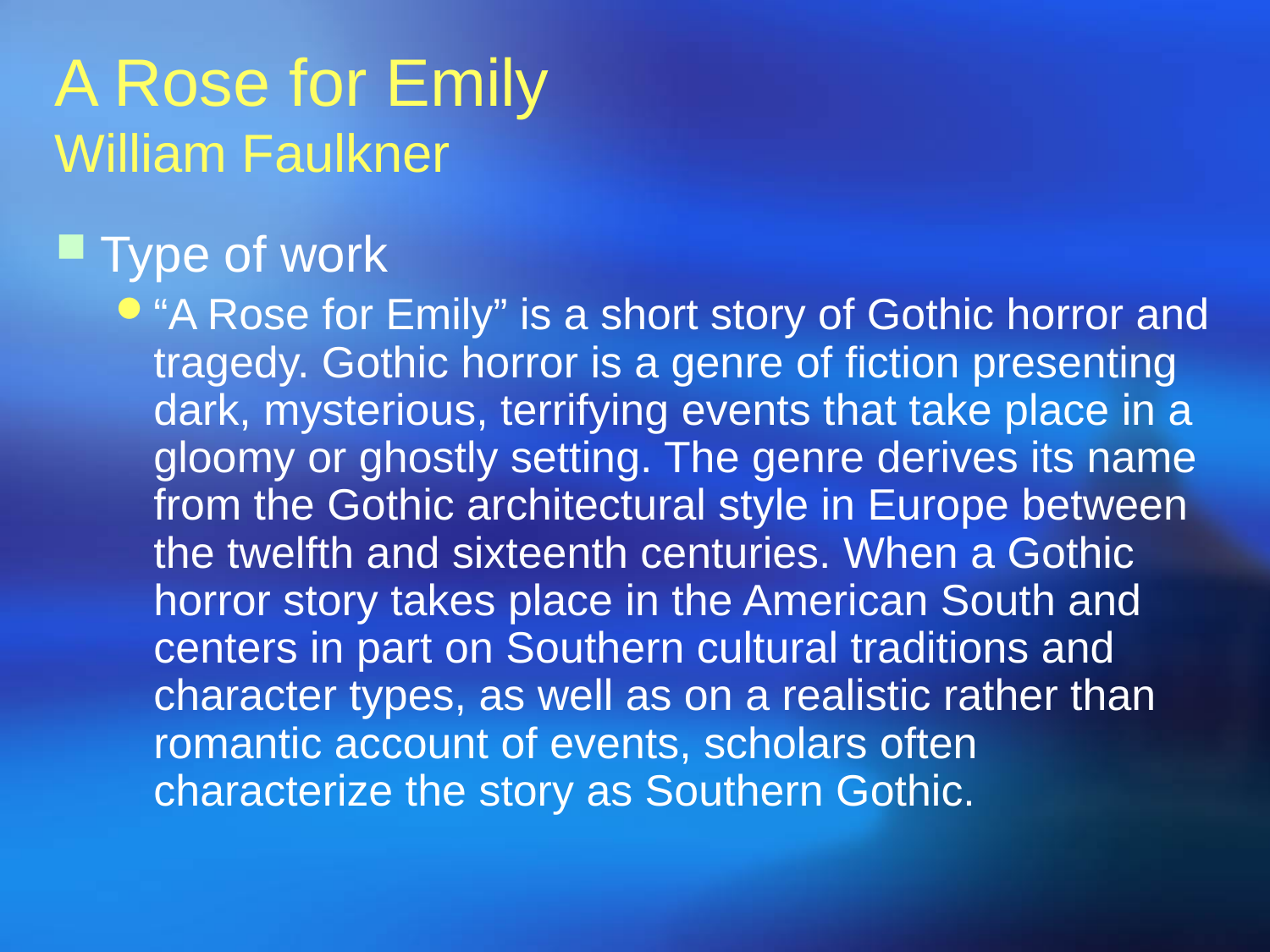

A Rose for Emily
William Faulkner
Type of work
“A Rose for Emily” is a short story of Gothic horror and tragedy. Gothic horror is a genre of fiction presenting dark, mysterious, terrifying events that take place in a gloomy or ghostly setting. The genre derives its name from the Gothic architectural style in Europe between the twelfth and sixteenth centuries. When a Gothic horror story takes place in the American South and centers in part on Southern cultural traditions and character types, as well as on a realistic rather than romantic account of events, scholars often characterize the story as Southern Gothic.